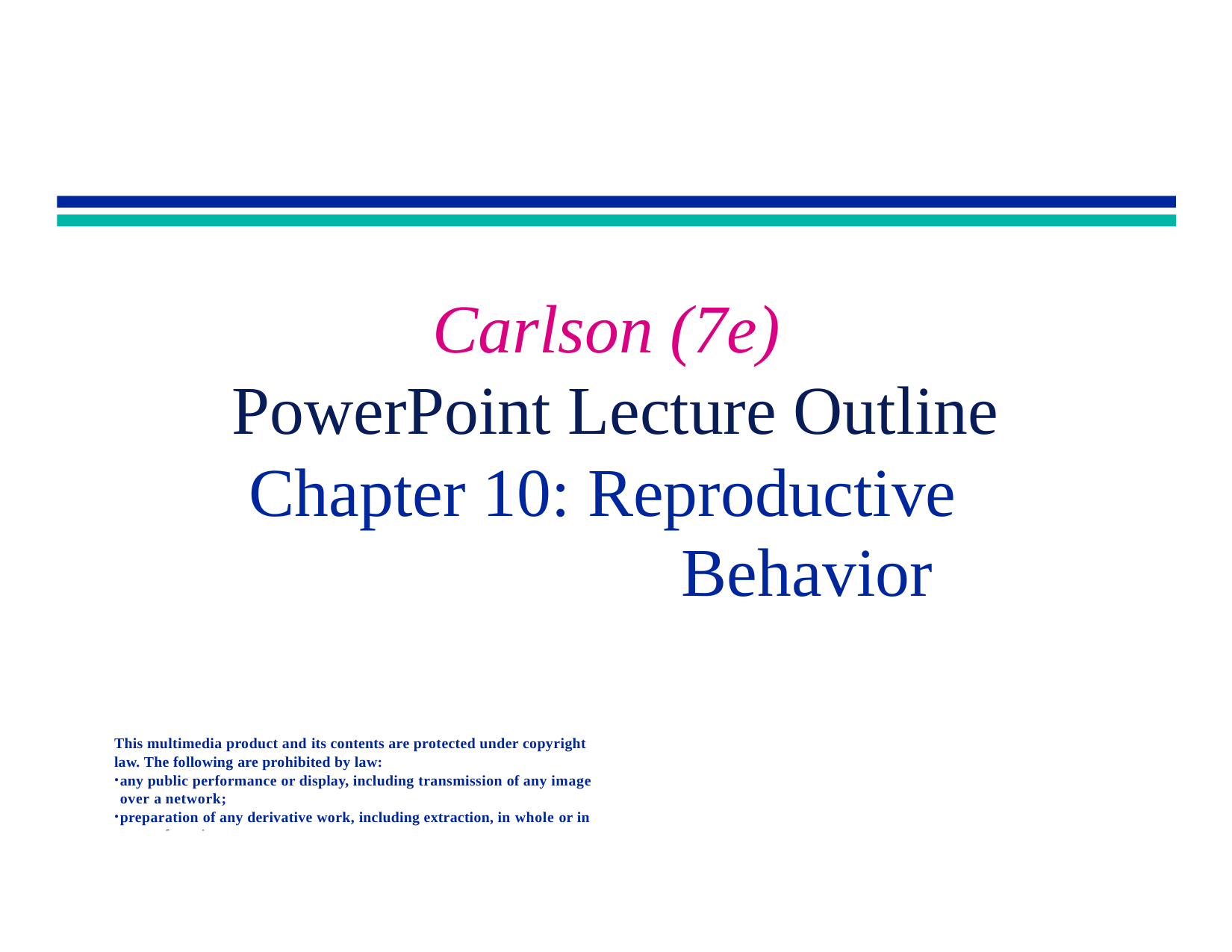

# Carlson (7e)  PowerPoint Lecture Outline  Chapter 10: Reproductive
Behavior
This multimedia product and its contents are protected under copyright  law. The following are prohibited by law:
any public performance or display, including transmission of any image over a network;
preparation of any derivative work, including extraction, in whole or in part, of any images;
any rental, lease, or lending of the program.

Copyright 2001 by Allyn & Bacon